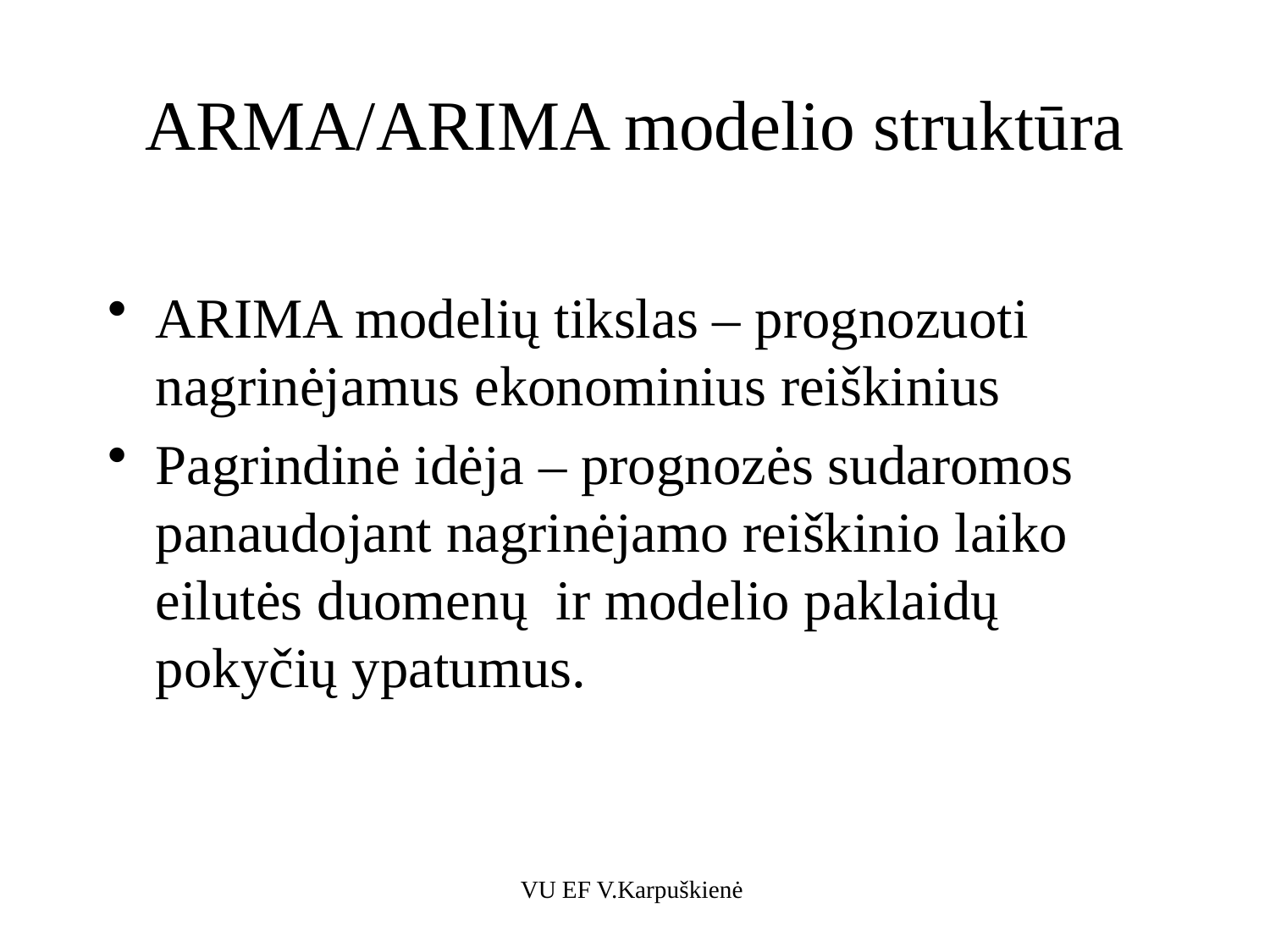

# ARMA/ARIMA modelio struktūra
ARIMA modelių tikslas – prognozuoti nagrinėjamus ekonominius reiškinius
Pagrindinė idėja – prognozės sudaromos panaudojant nagrinėjamo reiškinio laiko eilutės duomenų  ir modelio paklaidų pokyčių ypatumus.
VU EF V.Karpuškienė